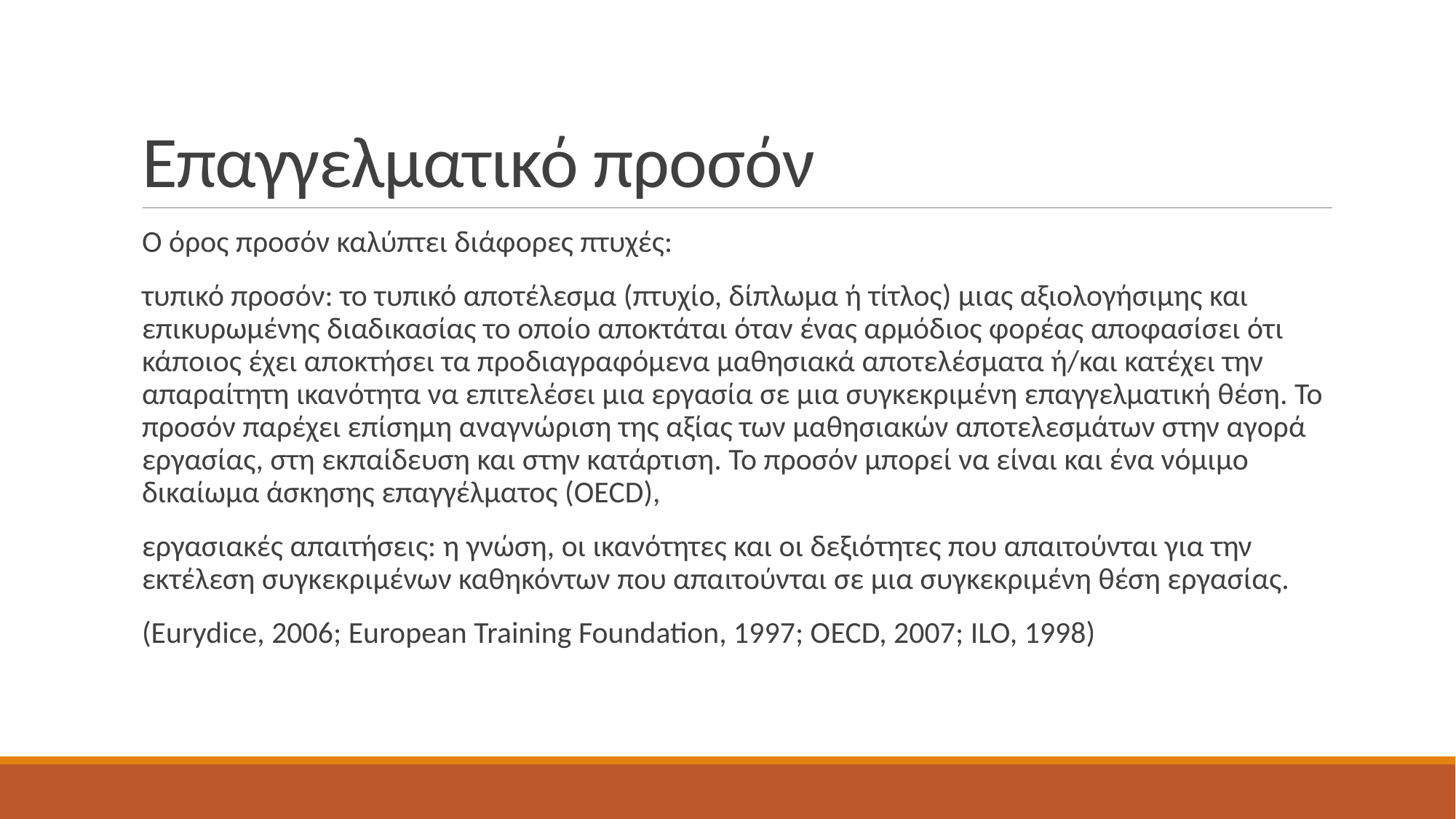

# Επαγγελματικό προσόν
Ο όρος προσόν καλύπτει διάφορες πτυχές:
τυπικό προσόν: το τυπικό αποτέλεσμα (πτυχίο, δίπλωμα ή τίτλος) μιας αξιολογήσιμης και επικυρωμένης διαδικασίας το οποίο αποκτάται όταν ένας αρμόδιος φορέας αποφασίσει ότι κάποιος έχει αποκτήσει τα προδιαγραφόμενα μαθησιακά αποτελέσματα ή/και κατέχει την απαραίτητη ικανότητα να επιτελέσει μια εργασία σε μια συγκεκριμένη επαγγελματική θέση. Το προσόν παρέχει επίσημη αναγνώριση της αξίας των μαθησιακών αποτελεσμάτων στην αγορά εργασίας, στη εκπαίδευση και στην κατάρτιση. Το προσόν μπορεί να είναι και ένα νόμιμο δικαίωμα άσκησης επαγγέλματος (OECD),
εργασιακές απαιτήσεις: η γνώση, οι ικανότητες και οι δεξιότητες που απαιτούνται για την εκτέλεση συγκεκριμένων καθηκόντων που απαιτούνται σε μια συγκεκριμένη θέση εργασίας.
(Eurydice, 2006; European Training Foundation, 1997; OECD, 2007; ILO, 1998)